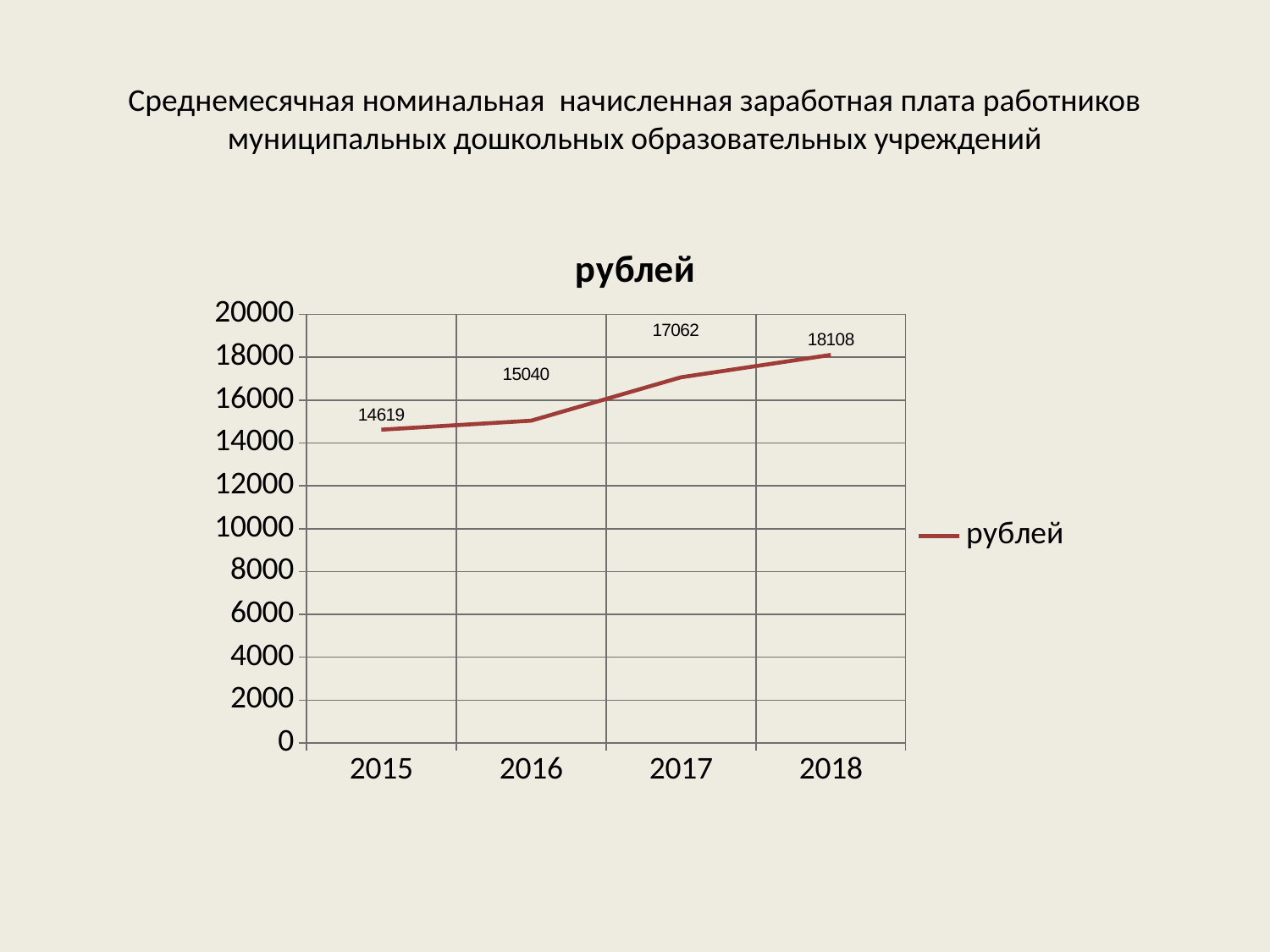

# Среднемесячная номинальная  начисленная заработная плата работников муниципальных дошкольных образовательных учреждений

### Chart:

| Category | рублей |
|---|---|
| 2015 | 14619.0 |
| 2016 | 15040.0 |
| 2017 | 17062.0 |
| 2018 | 18108.0 |